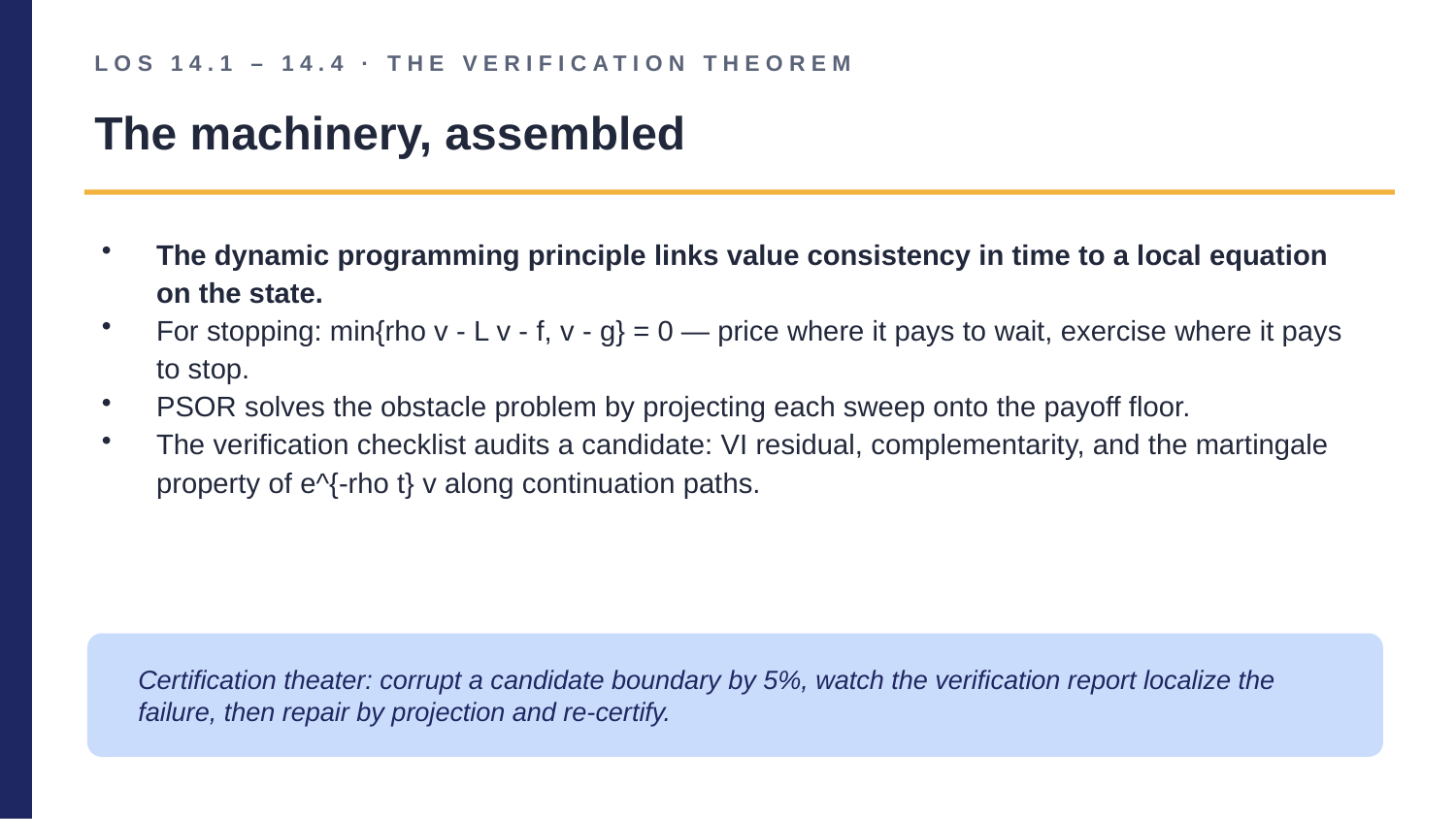

LOS 14.1 – 14.4 · THE VERIFICATION THEOREM
The machinery, assembled

The dynamic programming principle links value consistency in time to a local equation on the state.
For stopping: min{rho v - L v - f, v - g} = 0 — price where it pays to wait, exercise where it pays to stop.
PSOR solves the obstacle problem by projecting each sweep onto the payoff floor.
The verification checklist audits a candidate: VI residual, complementarity, and the martingale property of e^{-rho t} v along continuation paths.

Certification theater: corrupt a candidate boundary by 5%, watch the verification report localize the failure, then repair by projection and re-certify.